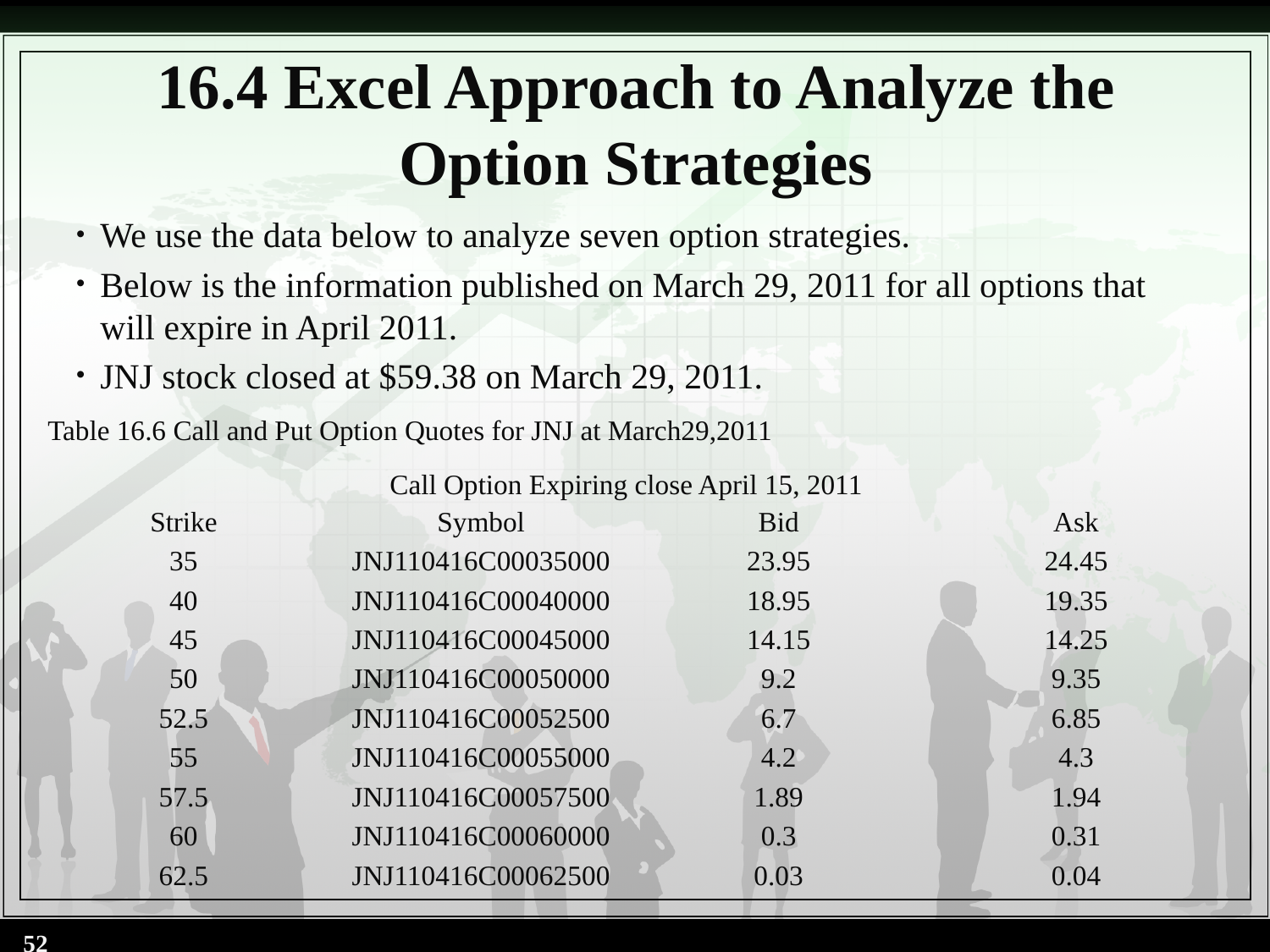

# 16.4 Excel Approach to Analyze the Option Strategies
We use the data below to analyze seven option strategies.
Below is the information published on March 29, 2011 for all options that will expire in April 2011.
JNJ stock closed at $59.38 on March 29, 2011.

Table 16.6 Call and Put Option Quotes for JNJ at March29,2011
| Call Option Expiring close April 15, 2011 |  |  |  |
| --- | --- | --- | --- |
| Strike | Symbol | Bid | Ask |
| 35 | JNJ110416C00035000 | 23.95 | 24.45 |
| 40 | JNJ110416C00040000 | 18.95 | 19.35 |
| 45 | JNJ110416C00045000 | 14.15 | 14.25 |
| 50 | JNJ110416C00050000 | 9.2 | 9.35 |
| 52.5 | JNJ110416C00052500 | 6.7 | 6.85 |
| 55 | JNJ110416C00055000 | 4.2 | 4.3 |
| 57.5 | JNJ110416C00057500 | 1.89 | 1.94 |
| 60 | JNJ110416C00060000 | 0.3 | 0.31 |
| 62.5 | JNJ110416C00062500 | 0.03 | 0.04 |
52